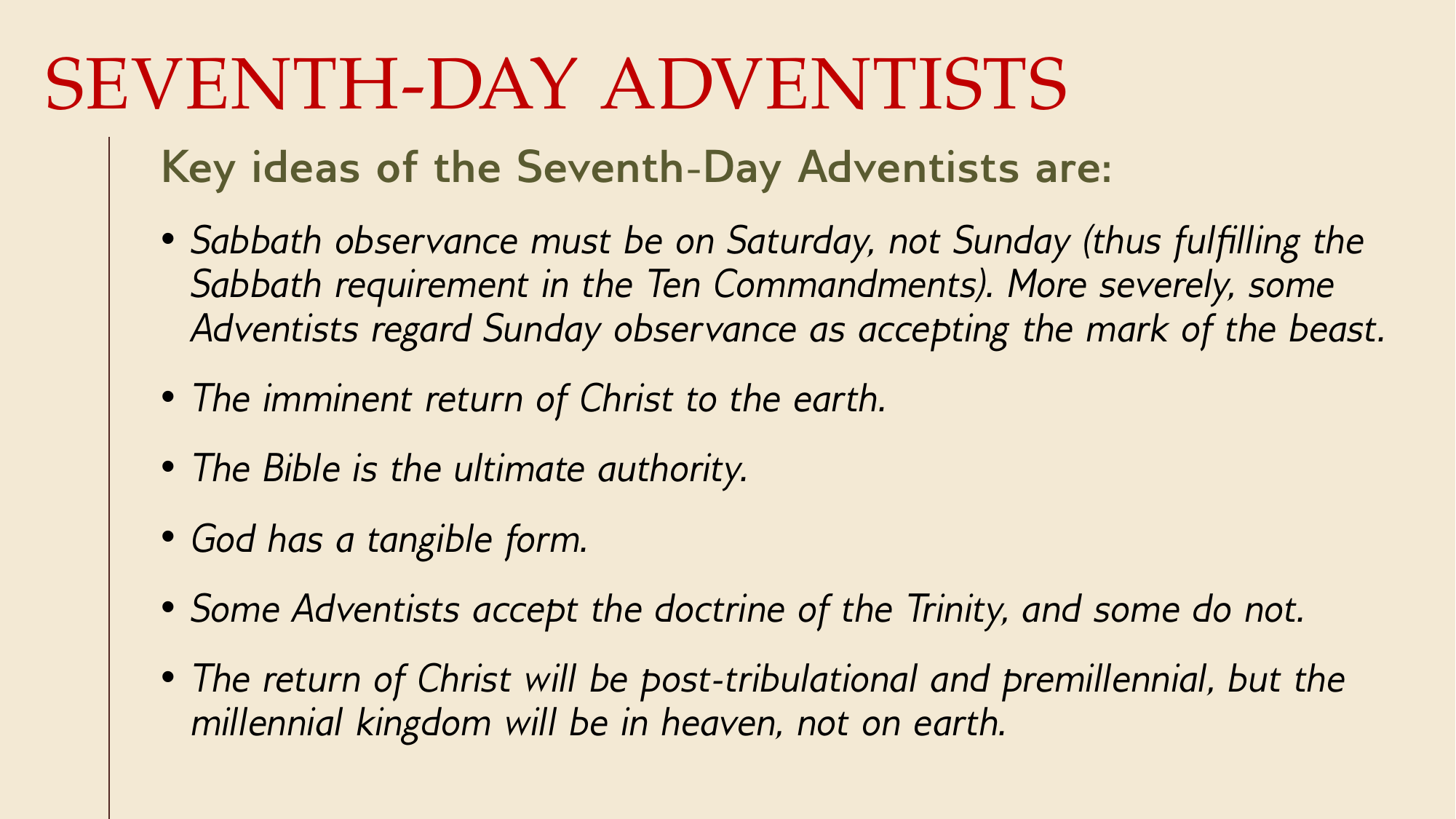

# Seventh-day adventists
Key ideas of the Seventh-Day Adventists are:
Sabbath observance must be on Saturday, not Sunday (thus fulfilling the Sabbath requirement in the Ten Commandments). More severely, some Adventists regard Sunday observance as accepting the mark of the beast.
The imminent return of Christ to the earth.
The Bible is the ultimate authority.
God has a tangible form.
Some Adventists accept the doctrine of the Trinity, and some do not.
The return of Christ will be post-tribulational and premillennial, but the millennial kingdom will be in heaven, not on earth.

133